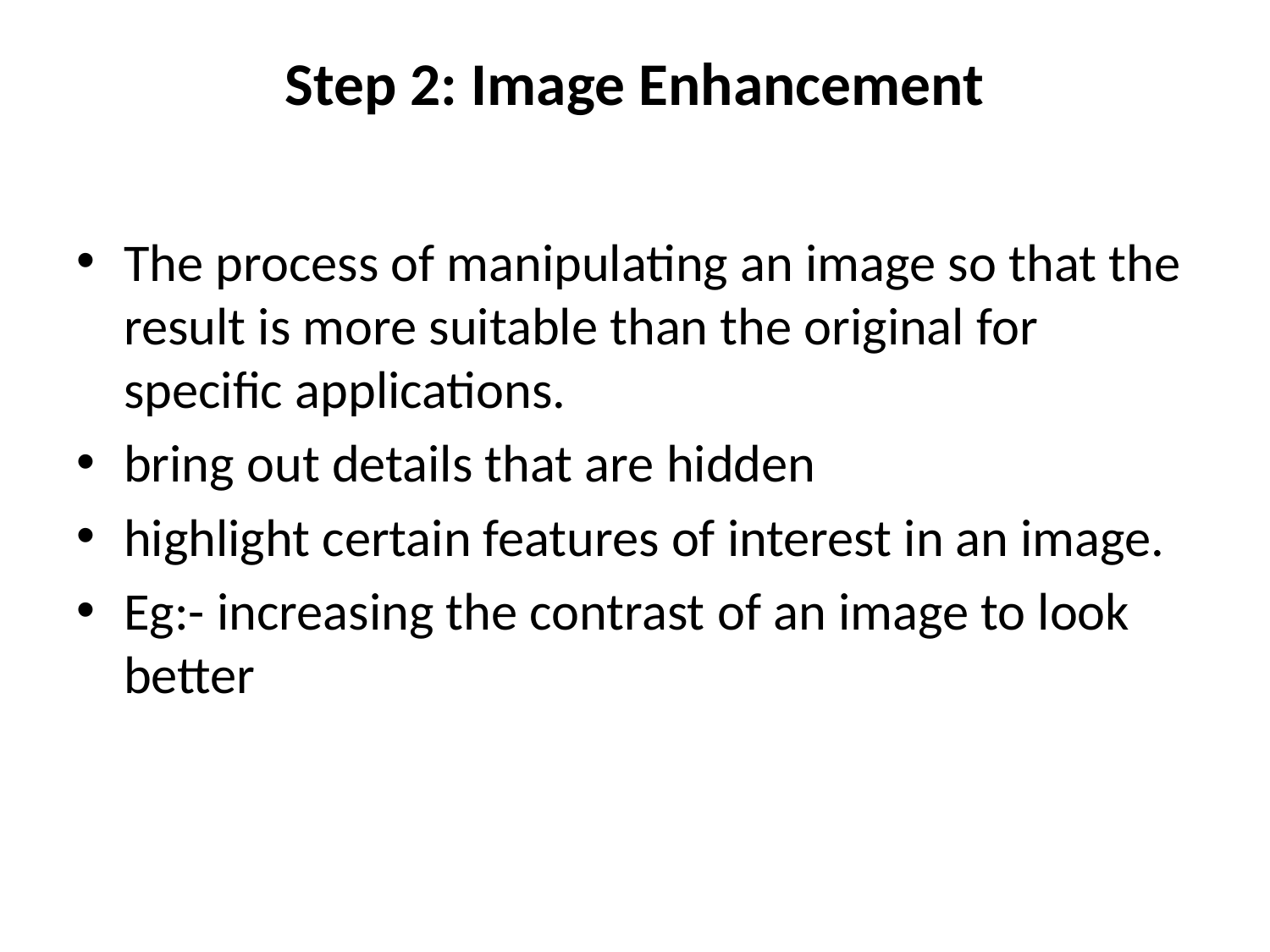

# Step 2: Image Enhancement
The process of manipulating an image so that the result is more suitable than the original for specific applications.
bring out details that are hidden
highlight certain features of interest in an image.
Eg:- increasing the contrast of an image to look better